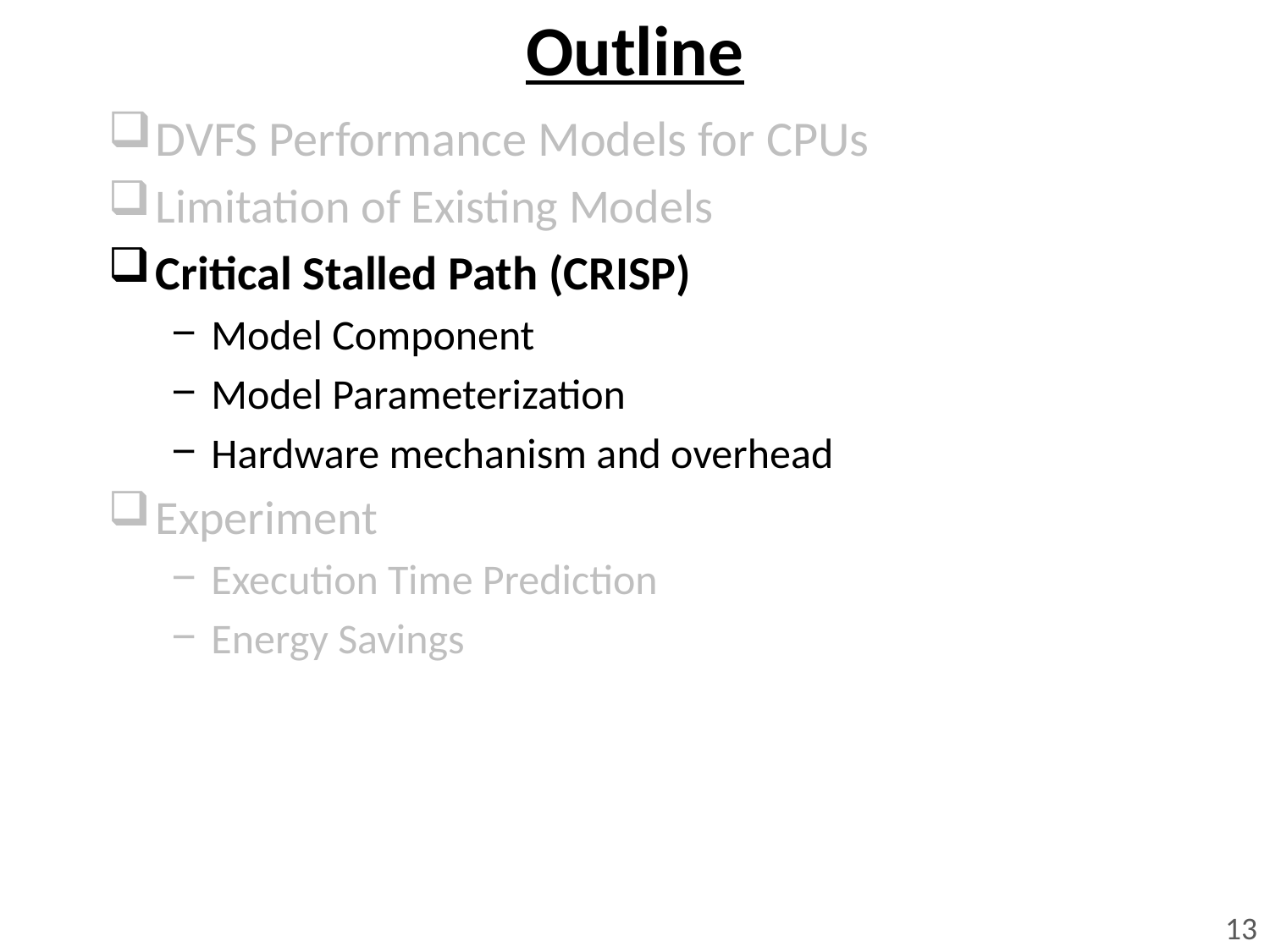

Outline
DVFS Performance Models for CPUs
Limitation of Existing Models
Critical Stalled Path (CRISP)
Model Component
Model Parameterization
Hardware mechanism and overhead
Experiment
Execution Time Prediction
Energy Savings

13